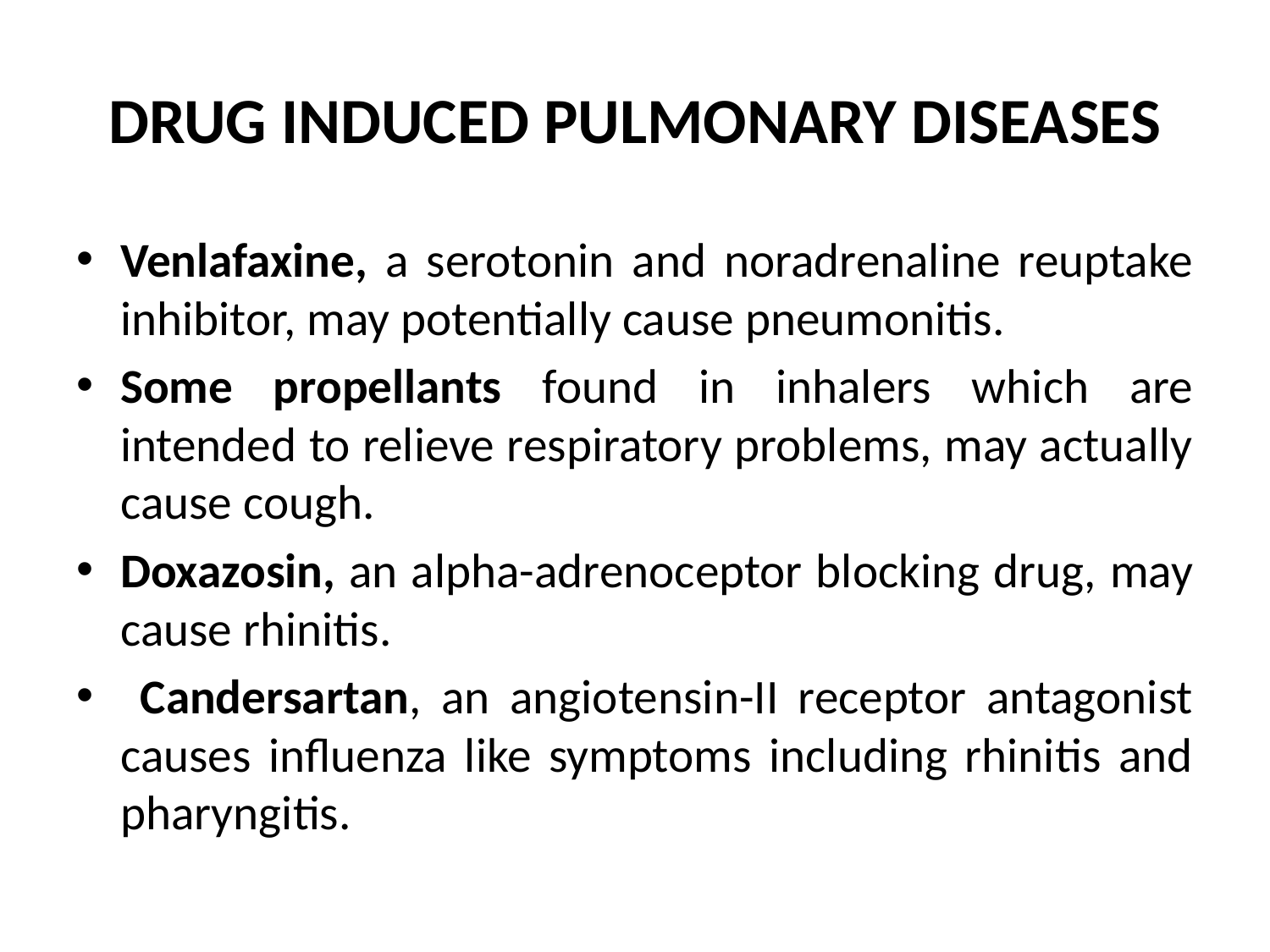

# DRUG INDUCED PULMONARY DISEASES
Venlafaxine, a serotonin and noradrenaline reuptake inhibitor, may potentially cause pneumonitis.
Some propellants found in inhalers which are intended to relieve respiratory problems, may actually cause cough.
Doxazosin, an alpha-adrenoceptor blocking drug, may cause rhinitis.
 Candersartan, an angiotensin-II receptor antagonist causes influenza like symptoms including rhinitis and pharyngitis.